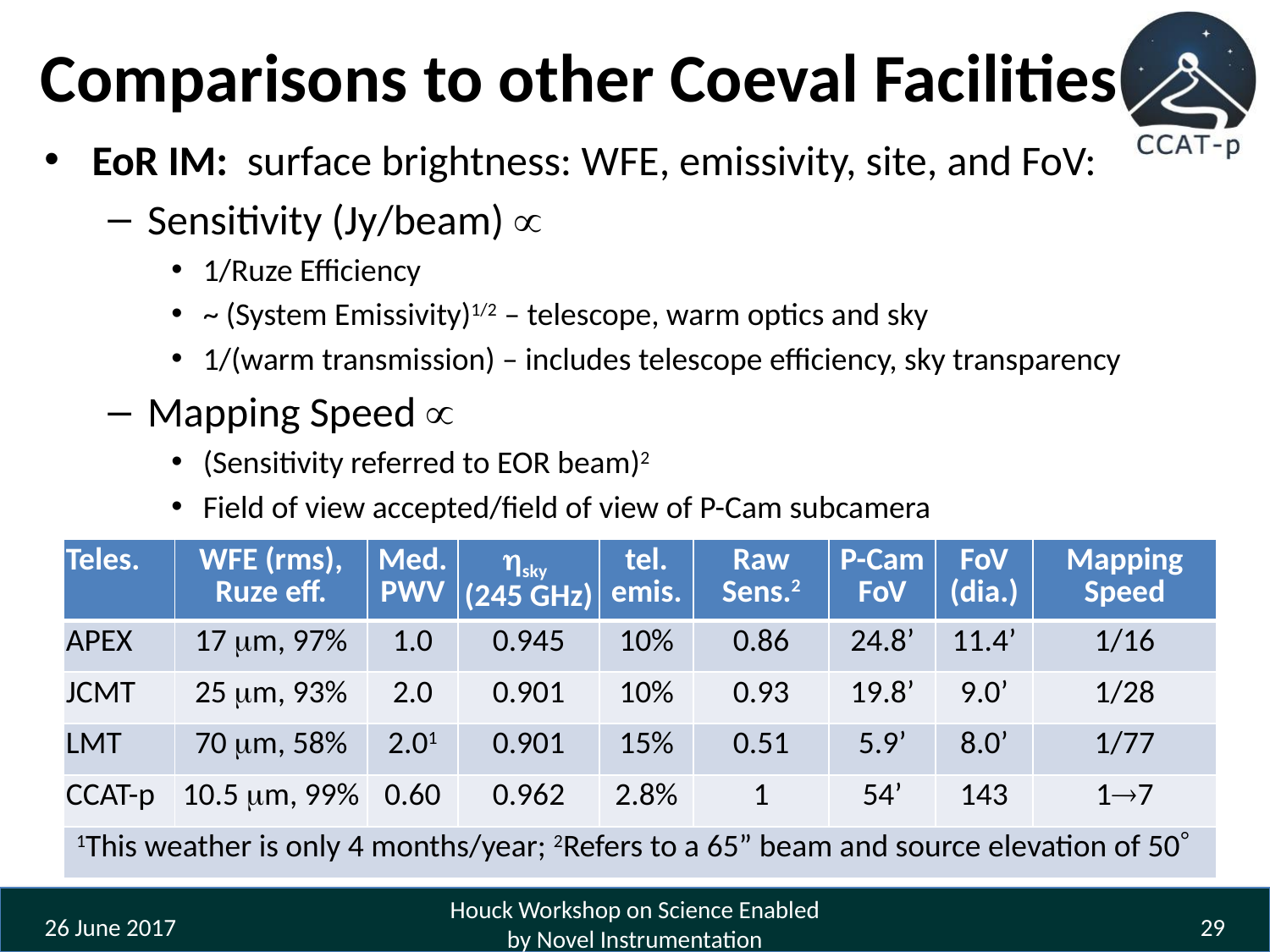

# Comparisons to other Coeval Facilities
EoR IM:  surface brightness: WFE, emissivity, site, and FoV:
Sensitivity (Jy/beam) ∝
1/Ruze Efficiency
~ (System Emissivity)1/2 – telescope, warm optics and sky
1/(warm transmission) – includes telescope efficiency, sky transparency
Mapping Speed ∝
(Sensitivity referred to EOR beam)2
Field of view accepted/field of view of P-Cam subcamera
| Teles. | WFE (rms), Ruze eff. | Med. PWV | ηsky (245 GHz) | tel. emis. | Raw Sens.2 | P-Cam FoV | FoV (dia.) | Mapping Speed |
| --- | --- | --- | --- | --- | --- | --- | --- | --- |
| APEX | 17 μm, 97% | 1.0 | 0.945 | 10% | 0.86 | 24.8’ | 11.4’ | 1/16 |
| JCMT | 25 μm, 93% | 2.0 | 0.901 | 10% | 0.93 | 19.8’ | 9.0’ | 1/28 |
| LMT | 70 μm, 58% | 2.01 | 0.901 | 15% | 0.51 | 5.9’ | 8.0’ | 1/77 |
| CCAT-p | 10.5 μm, 99% | 0.60 | 0.962 | 2.8% | 1 | 54’ | 143 | 1→7 |
| 1This weather is only 4 months/year; 2Refers to a 65” beam and source elevation of 50° |  |  |  |  |  |  |  |  |
Houck Workshop on Science Enabled by Novel Instrumentation
26 June 2017
29